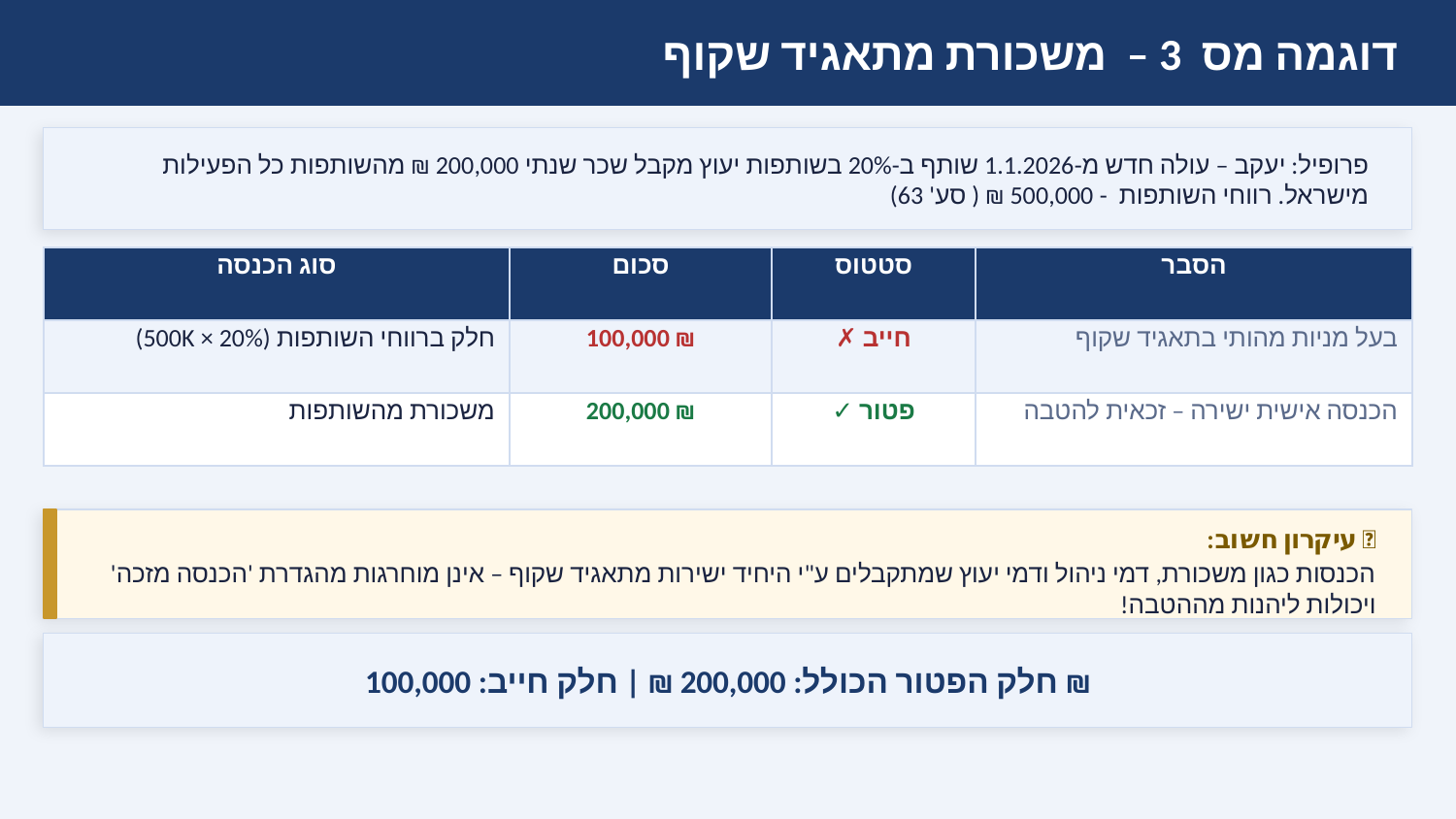

דוגמה מס  3 –  משכורת מתאגיד שקוף

פרופיל: יעקב – עולה חדש מ-1.1.2026 שותף ב-20% בשותפות יעוץ מקבל שכר שנתי 200,000 ₪ מהשותפות כל הפעילות מישראל. רווחי השותפות  - 500,000 ₪ ( סע' 63)
| סוג הכנסה | סכום | סטטוס | הסבר |
| --- | --- | --- | --- |
| חלק ברווחי השותפות (20% × 500K) | 100,000 ₪ | ✗ חייב | בעל מניות מהותי בתאגיד שקוף |
| משכורת מהשותפות | 200,000 ₪ | ✓ פטור | הכנסה אישית ישירה – זכאית להטבה |

💡 עיקרון חשוב:
הכנסות כגון משכורת, דמי ניהול ודמי יעוץ שמתקבלים ע"י היחיד ישירות מתאגיד שקוף – אינן מוחרגות מהגדרת 'הכנסה מזכה' ויכולות ליהנות מההטבה!

חלק הפטור הכולל: 200,000 ₪ | חלק חייב: 100,000 ₪